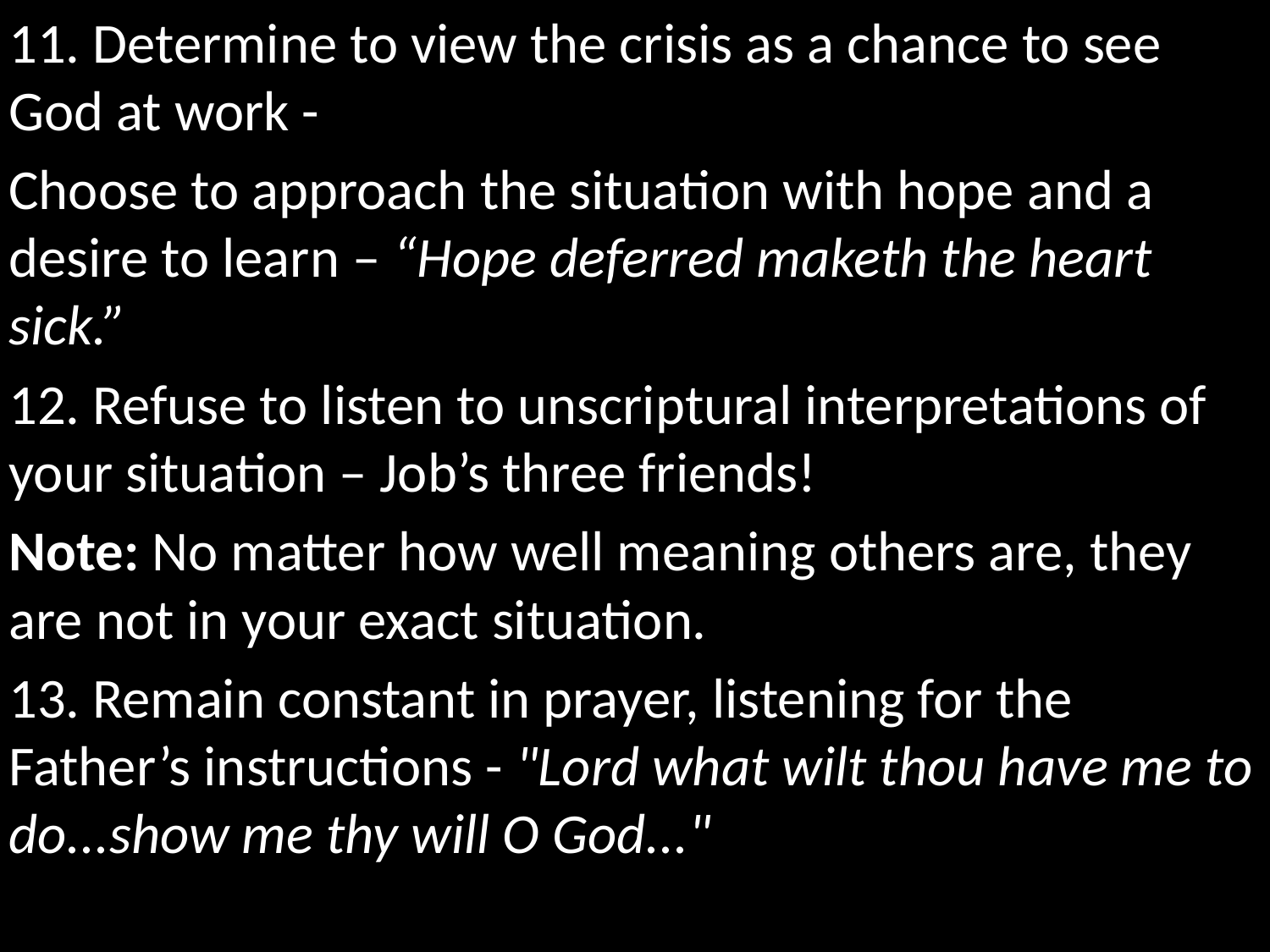

11. Determine to view the crisis as a chance to see God at work -
Choose to approach the situation with hope and a desire to learn – “Hope deferred maketh the heart sick.”
12. Refuse to listen to unscriptural interpretations of your situation – Job’s three friends!
Note: No matter how well meaning others are, they are not in your exact situation.
13. Remain constant in prayer, listening for the Father’s instructions - "Lord what wilt thou have me to do...show me thy will O God..."